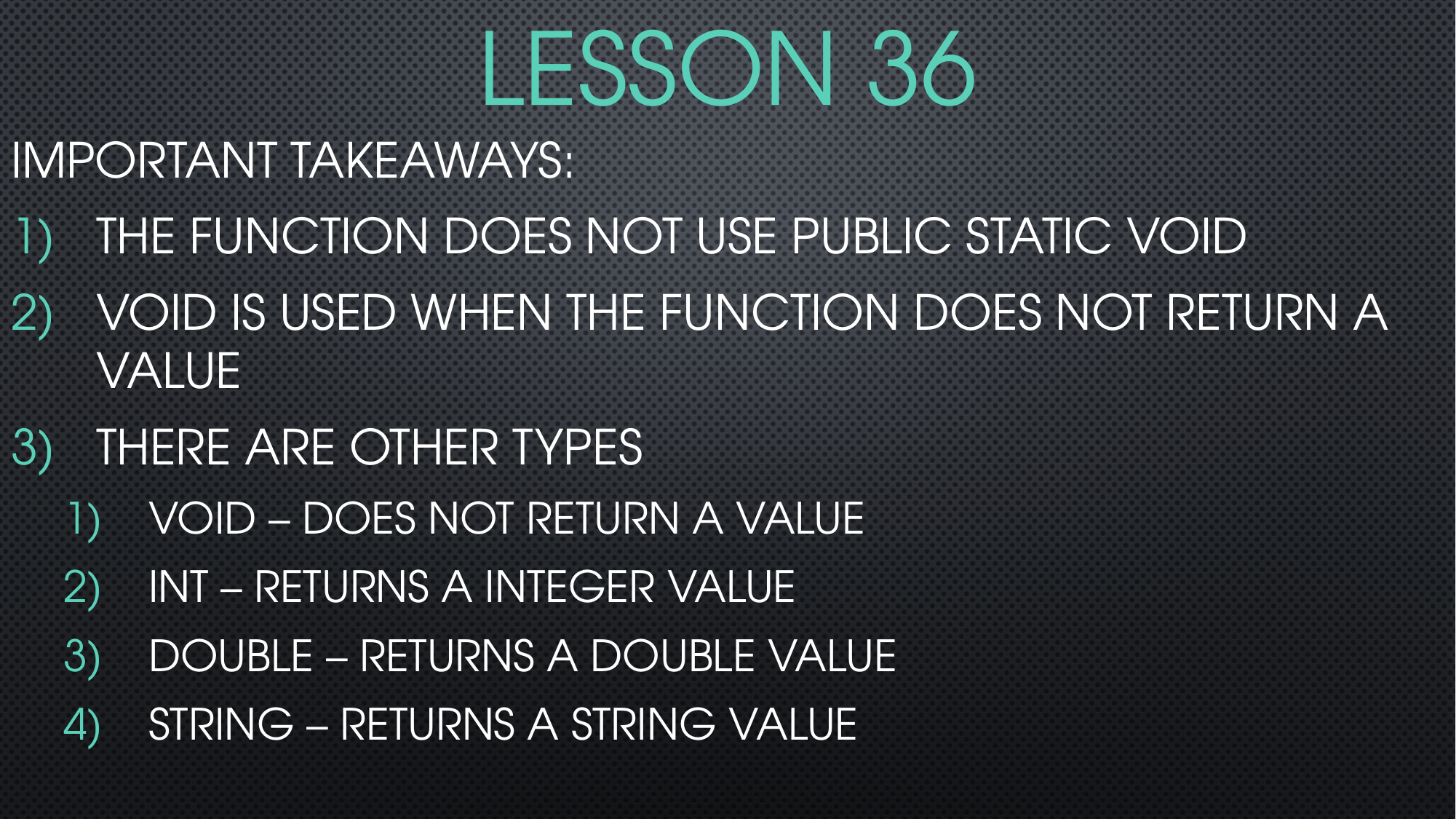

# Lesson 36
Important Takeaways:
The function does not use Public Static Void
Void is used when the function does not return a value
There are other types
Void – Does not return a value
Int – Returns a integer value
Double – Returns a double value
String – Returns a string value